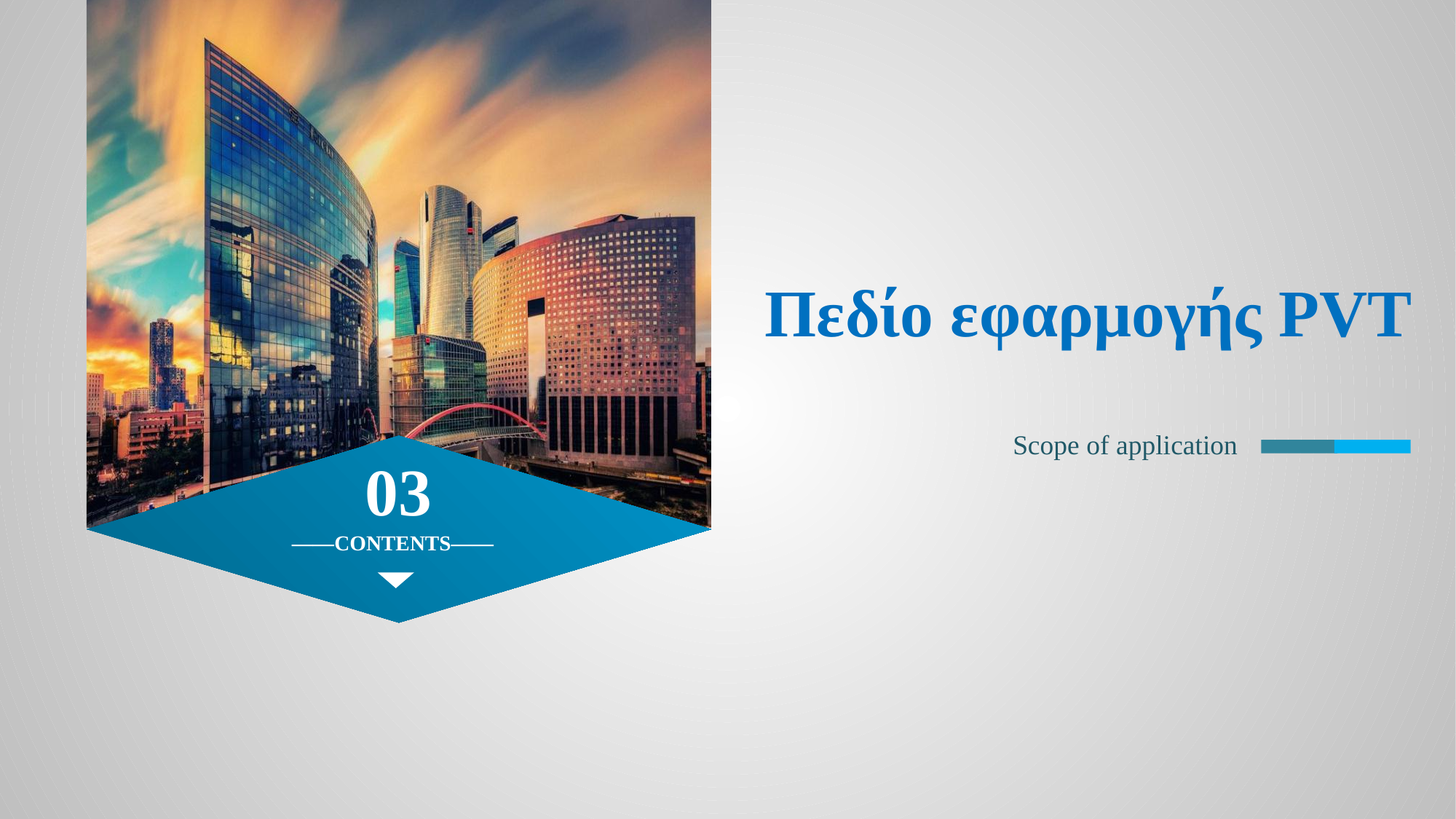

Πεδίο εφαρμογής PVT
Scope of application

03
——CONTENTS——